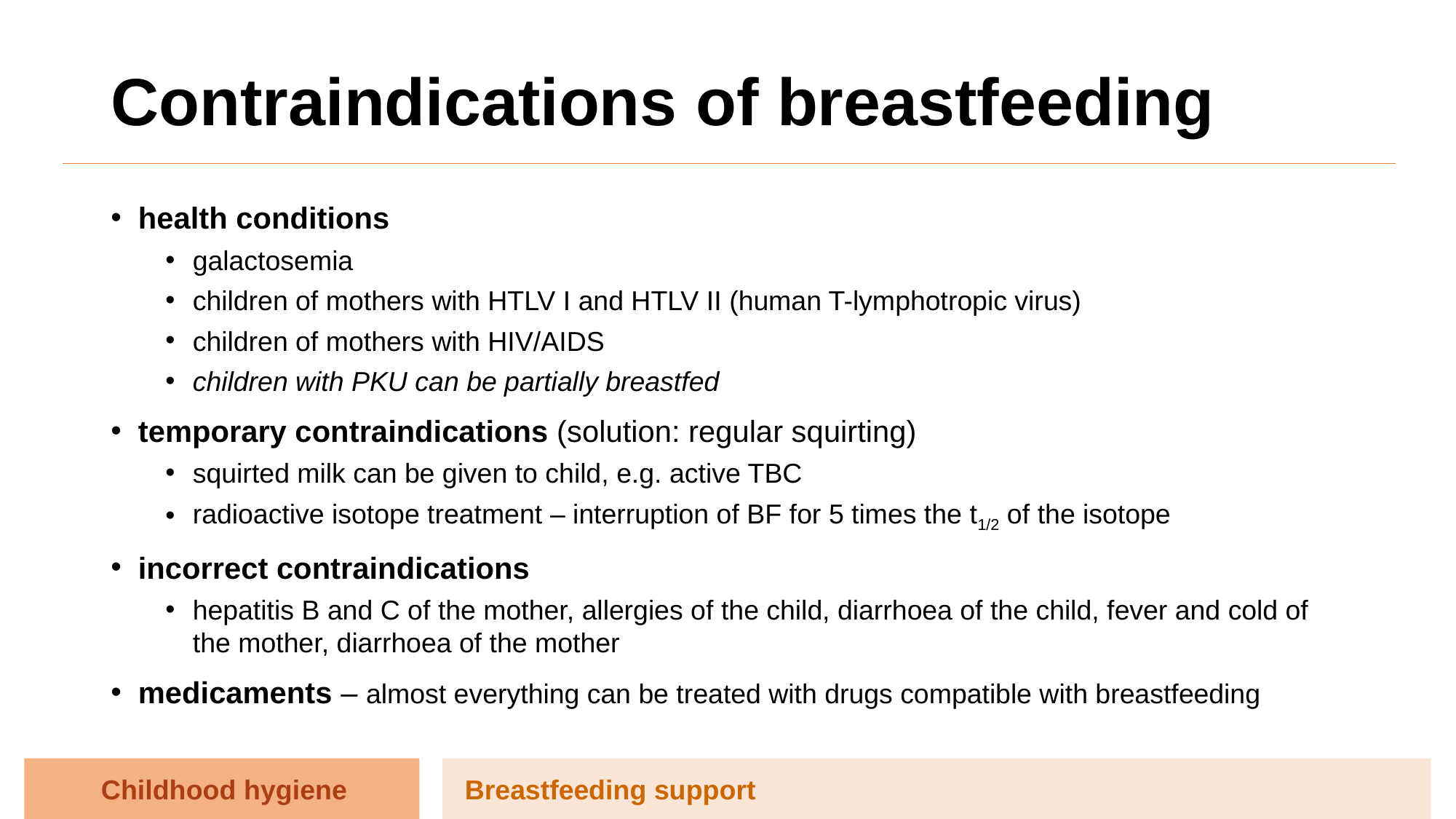

# Contraindications of breastfeeding
health conditions
galactosemia
children of mothers with HTLV I and HTLV II (human T-lymphotropic virus)
children of mothers with HIV/AIDS
children with PKU can be partially breastfed
temporary contraindications (solution: regular squirting)
squirted milk can be given to child, e.g. active TBC
radioactive isotope treatment – interruption of BF for 5 times the t1/2 of the isotope
incorrect contraindications
hepatitis B and C of the mother, allergies of the child, diarrhoea of the child, fever and cold of the mother, diarrhoea of the mother
medicaments – almost everything can be treated with drugs compatible with breastfeeding
Childhood hygiene
Breastfeeding support